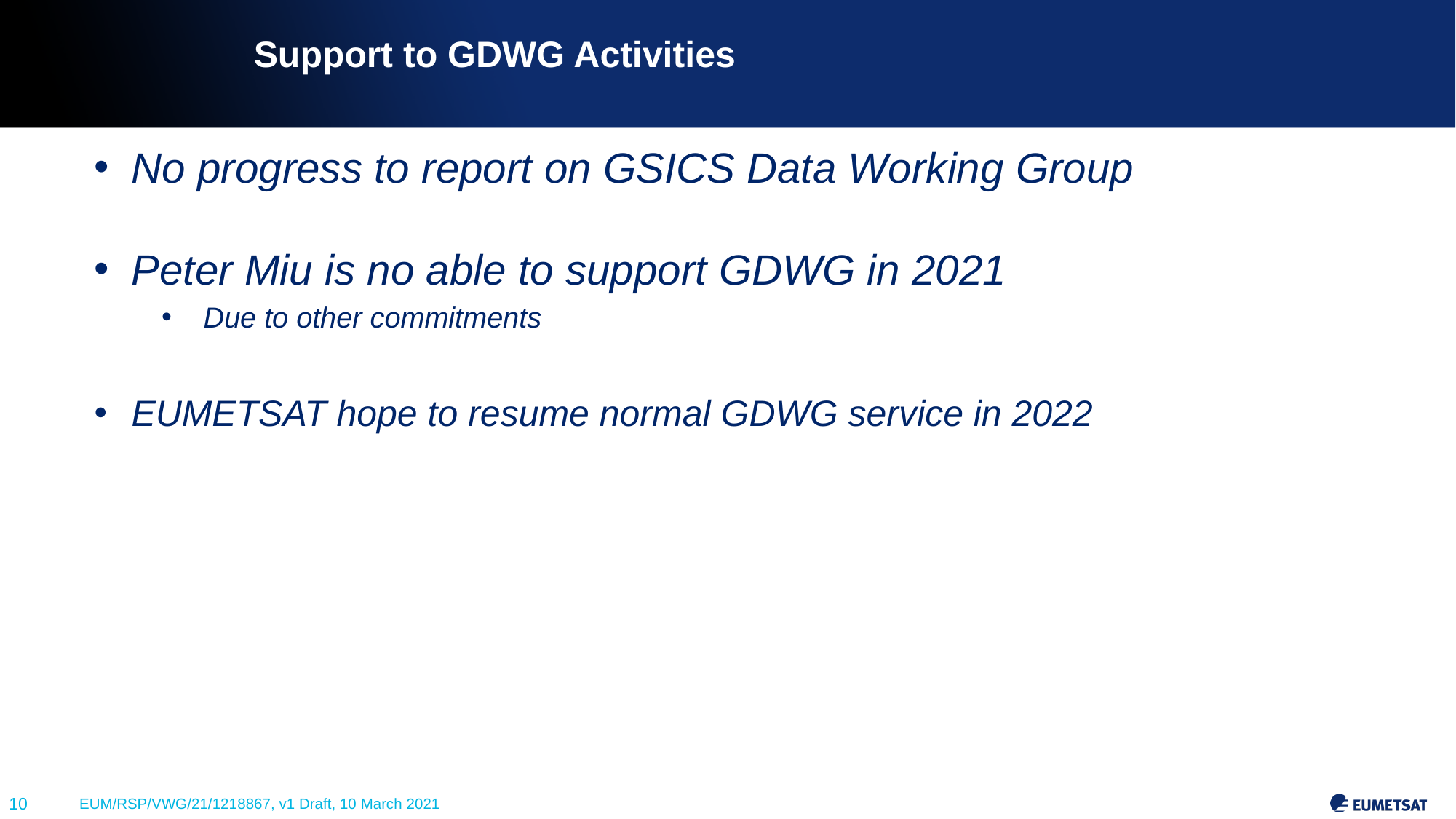

# Support to GDWG Activities
No progress to report on GSICS Data Working Group
Peter Miu is no able to support GDWG in 2021
Due to other commitments

EUMETSAT hope to resume normal GDWG service in 2022

10